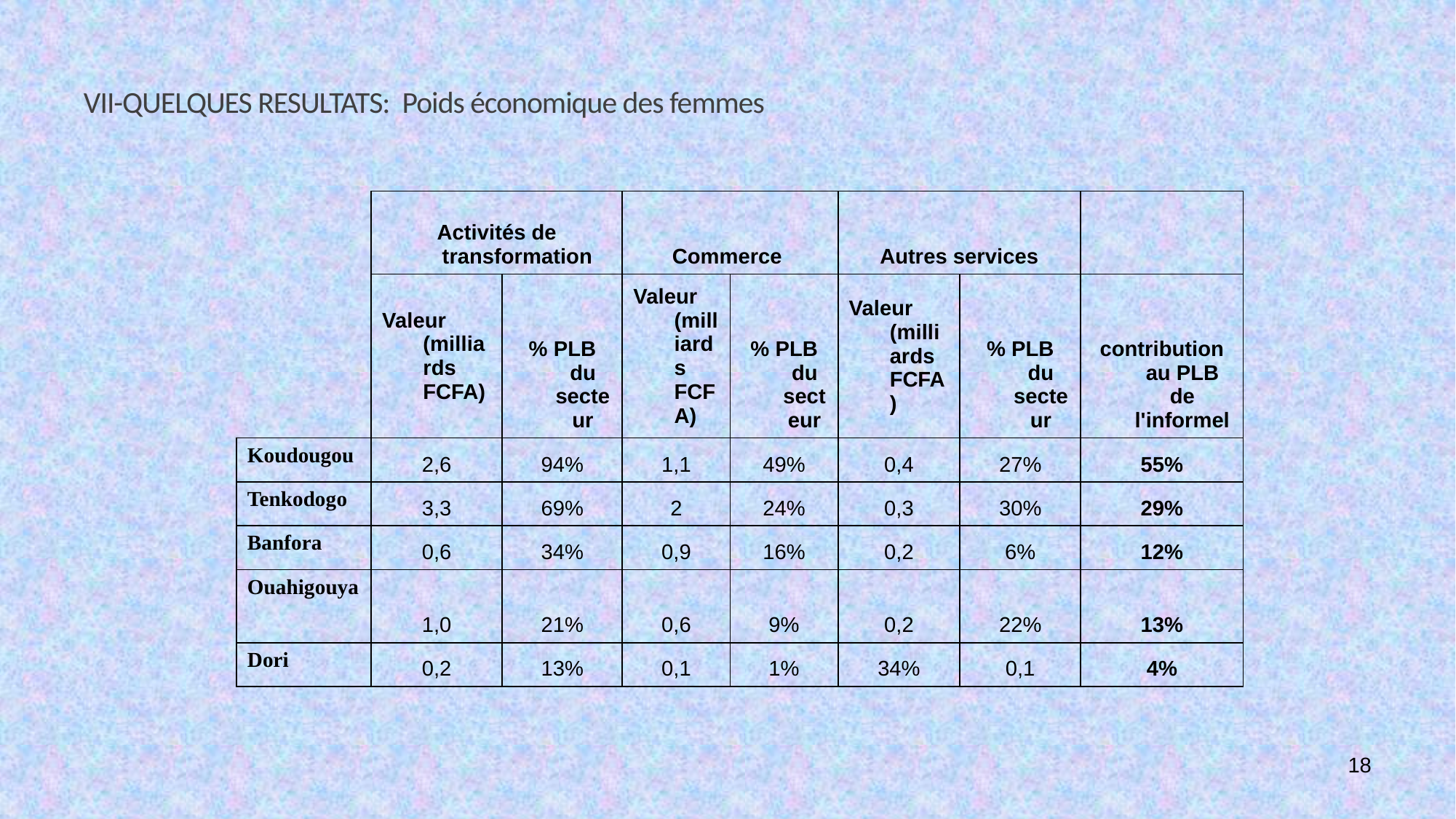

# VII-QUELQUES RESULTATS:  Poids économique des femmes
|  | Activités de transformation |  | Commerce |  | Autres services |  |  |
| --- | --- | --- | --- | --- | --- | --- | --- |
|  | Valeur (milliards FCFA) | % PLB du secteur | Valeur (milliards FCFA) | % PLB du secteur | Valeur (milliards FCFA) | % PLB du secteur | contribution au PLB de l'informel |
| Koudougou | 2,6 | 94% | 1,1 | 49% | 0,4 | 27% | 55% |
| Tenkodogo | 3,3 | 69% | 2 | 24% | 0,3 | 30% | 29% |
| Banfora | 0,6 | 34% | 0,9 | 16% | 0,2 | 6% | 12% |
| Ouahigouya | 1,0 | 21% | 0,6 | 9% | 0,2 | 22% | 13% |
| Dori | 0,2 | 13% | 0,1 | 1% | 34% | 0,1 | 4% |
18